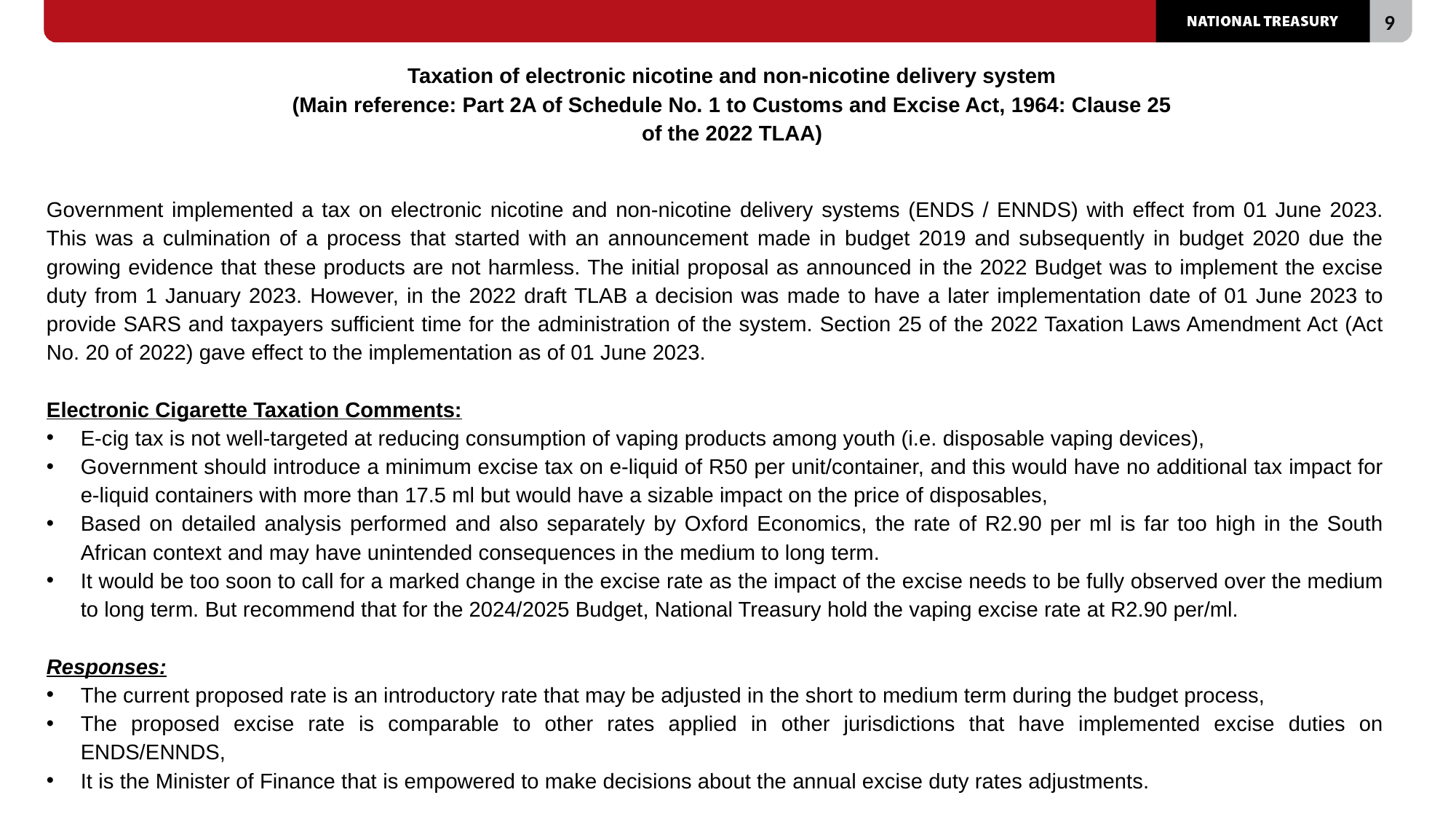

# Taxation of electronic nicotine and non-nicotine delivery system (Main reference: Part 2A of Schedule No. 1 to Customs and Excise Act, 1964: Clause 25 of the 2022 TLAA)
Government implemented a tax on electronic nicotine and non-nicotine delivery systems (ENDS / ENNDS) with effect from 01 June 2023. This was a culmination of a process that started with an announcement made in budget 2019 and subsequently in budget 2020 due the growing evidence that these products are not harmless. The initial proposal as announced in the 2022 Budget was to implement the excise duty from 1 January 2023. However, in the 2022 draft TLAB a decision was made to have a later implementation date of 01 June 2023 to provide SARS and taxpayers sufficient time for the administration of the system. Section 25 of the 2022 Taxation Laws Amendment Act (Act No. 20 of 2022) gave effect to the implementation as of 01 June 2023.

Electronic Cigarette Taxation Comments:
E-cig tax is not well-targeted at reducing consumption of vaping products among youth (i.e. disposable vaping devices),
Government should introduce a minimum excise tax on e-liquid of R50 per unit/container, and this would have no additional tax impact for e-liquid containers with more than 17.5 ml but would have a sizable impact on the price of disposables,
Based on detailed analysis performed and also separately by Oxford Economics, the rate of R2.90 per ml is far too high in the South African context and may have unintended consequences in the medium to long term.
It would be too soon to call for a marked change in the excise rate as the impact of the excise needs to be fully observed over the medium to long term. But recommend that for the 2024/2025 Budget, National Treasury hold the vaping excise rate at R2.90 per/ml.

Responses:
The current proposed rate is an introductory rate that may be adjusted in the short to medium term during the budget process,
The proposed excise rate is comparable to other rates applied in other jurisdictions that have implemented excise duties on ENDS/ENNDS,
It is the Minister of Finance that is empowered to make decisions about the annual excise duty rates adjustments.